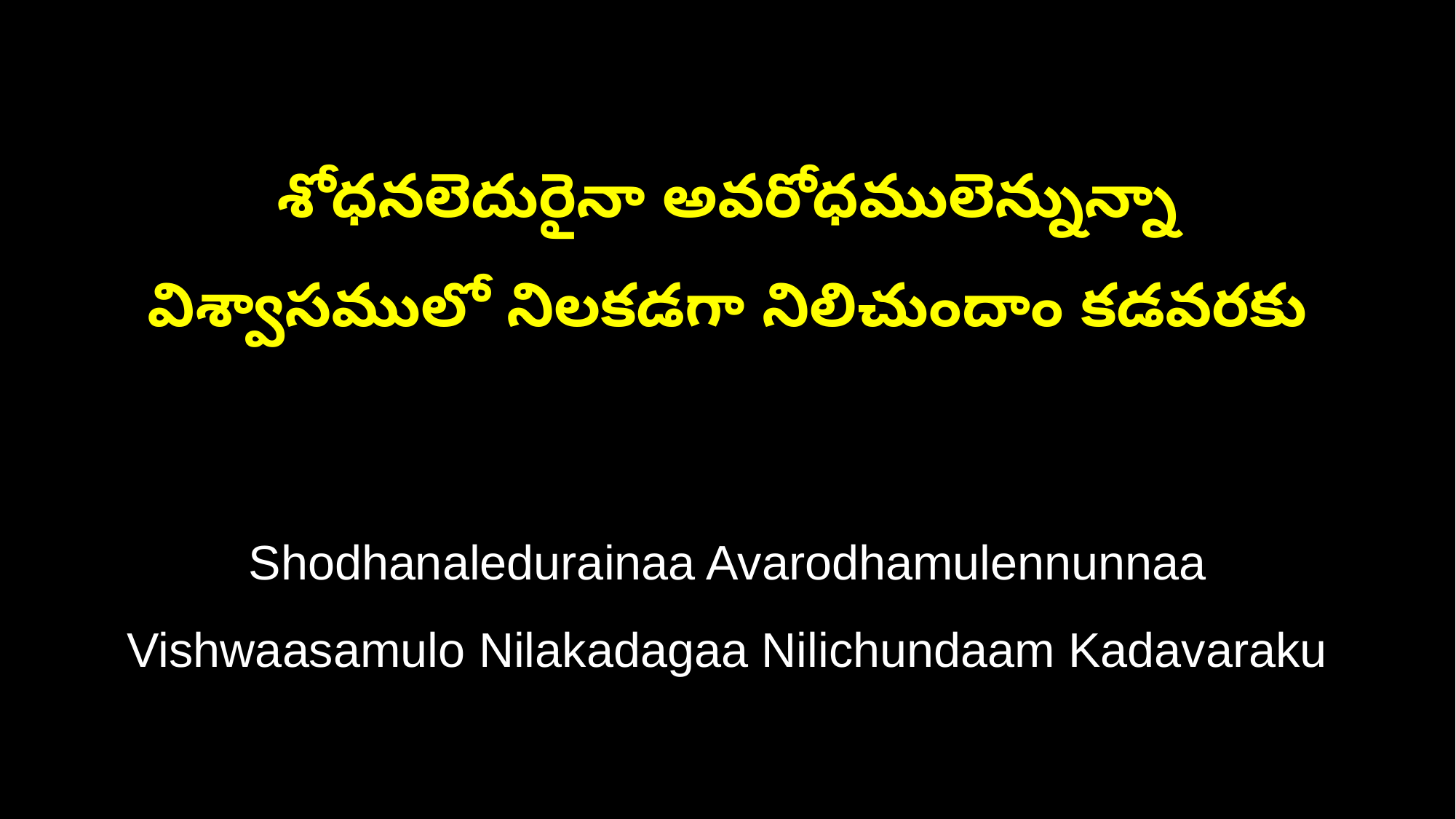

శోధనలెదురైనా అవరోధములెన్నున్నా
విశ్వాసములో నిలకడగా నిలిచుందాం కడవరకు
Shodhanaledurainaa Avarodhamulennunnaa
Vishwaasamulo Nilakadagaa Nilichundaam Kadavaraku